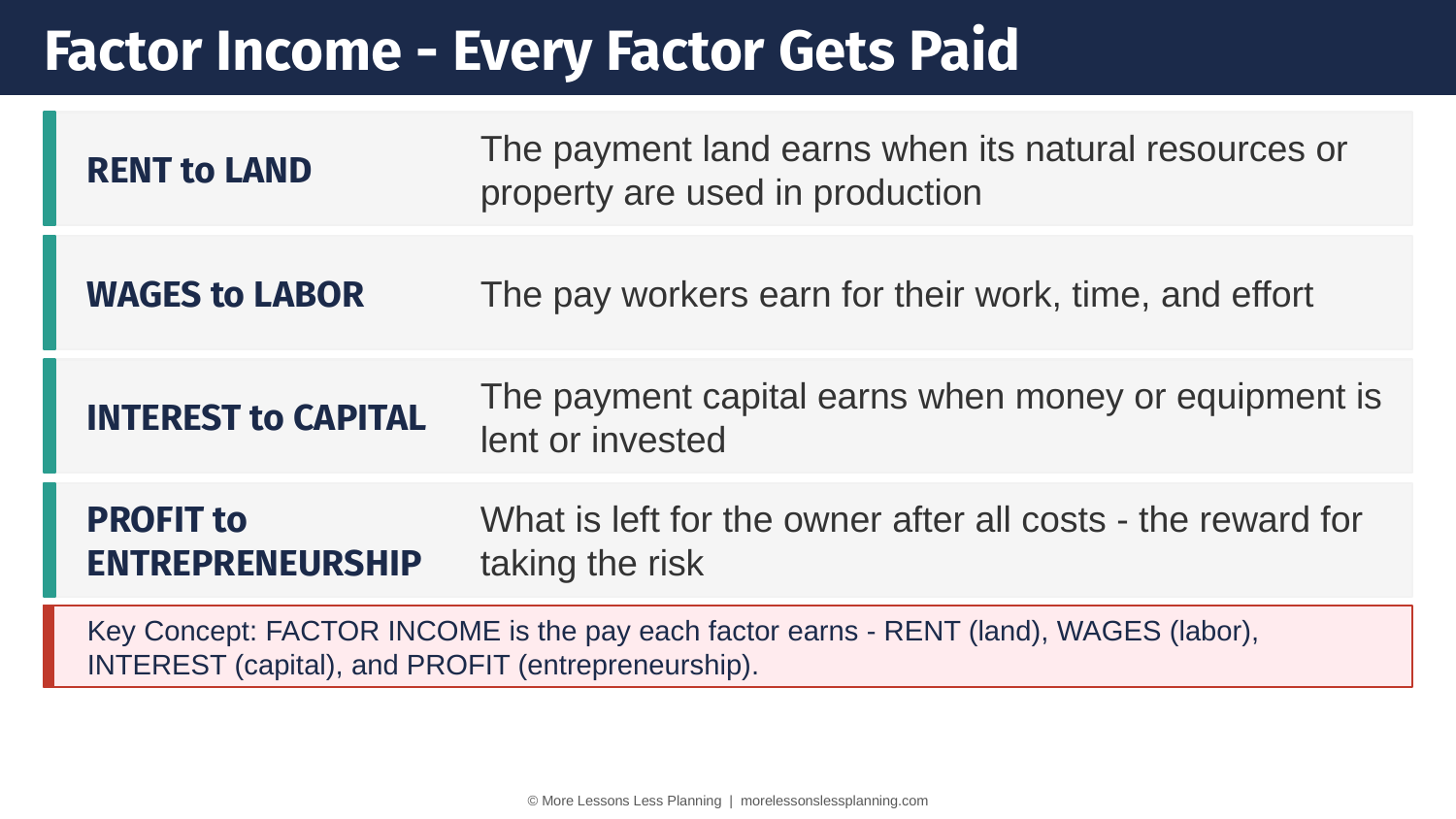

Factor Income - Every Factor Gets Paid

RENT to LAND
The payment land earns when its natural resources or property are used in production

WAGES to LABOR
The pay workers earn for their work, time, and effort

INTEREST to CAPITAL
The payment capital earns when money or equipment is lent or invested

PROFIT to ENTREPRENEURSHIP
What is left for the owner after all costs - the reward for taking the risk

Key Concept: FACTOR INCOME is the pay each factor earns - RENT (land), WAGES (labor), INTEREST (capital), and PROFIT (entrepreneurship).
© More Lessons Less Planning  |  morelessonslessplanning.com